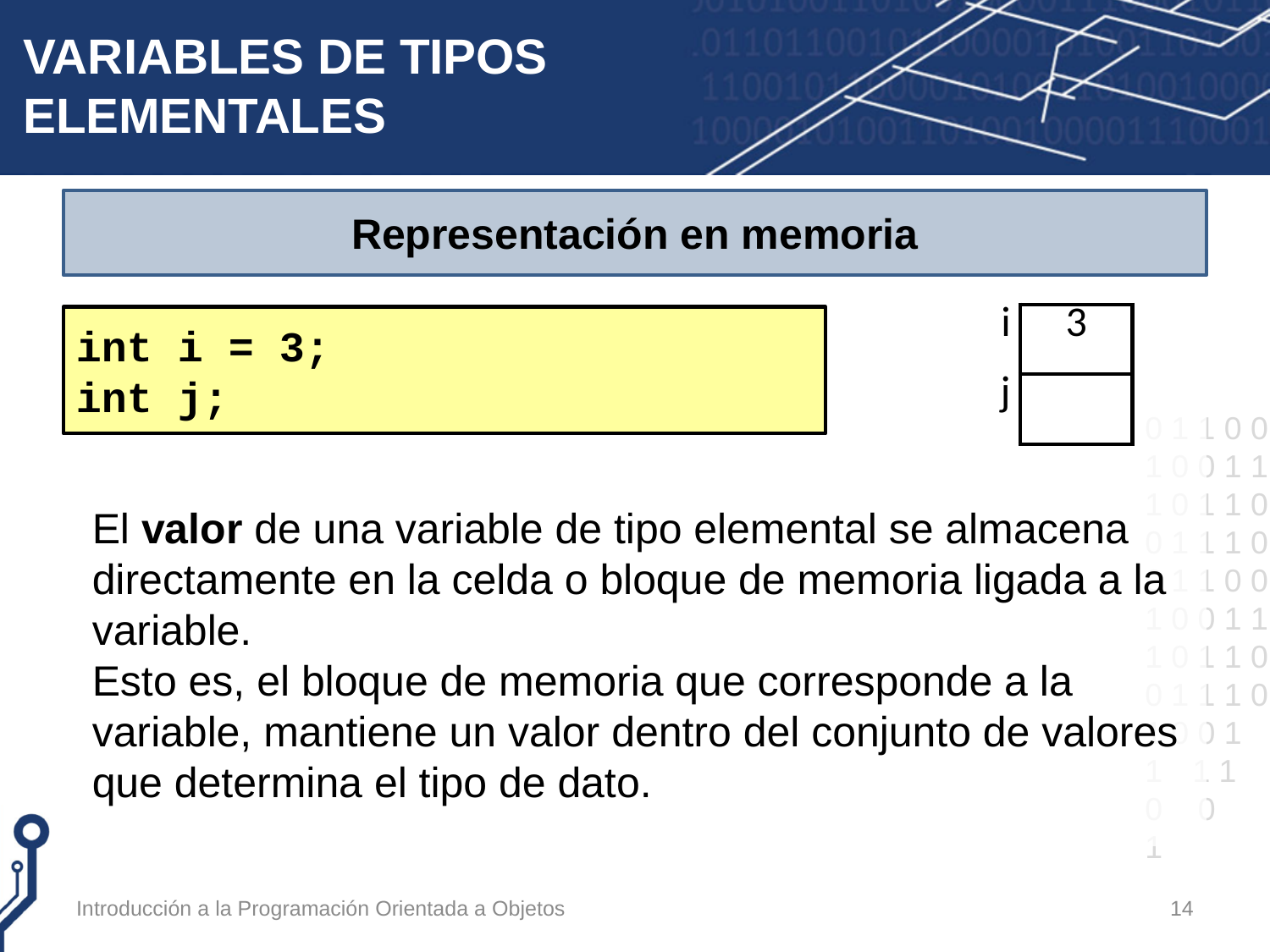

# VARIABLES DE TIPOS ELEMENTALES

El valor de una variable de tipo elemental se almacena directamente en la celda o bloque de memoria ligada a la variable.
Esto es, el bloque de memoria que corresponde a la variable, mantiene un valor dentro del conjunto de valores que determina el tipo de dato.
Representación en memoria
| i | 3 |
| --- | --- |
| j |  |
int i = 3;
int j;
Introducción a la Programación Orientada a Objetos
14